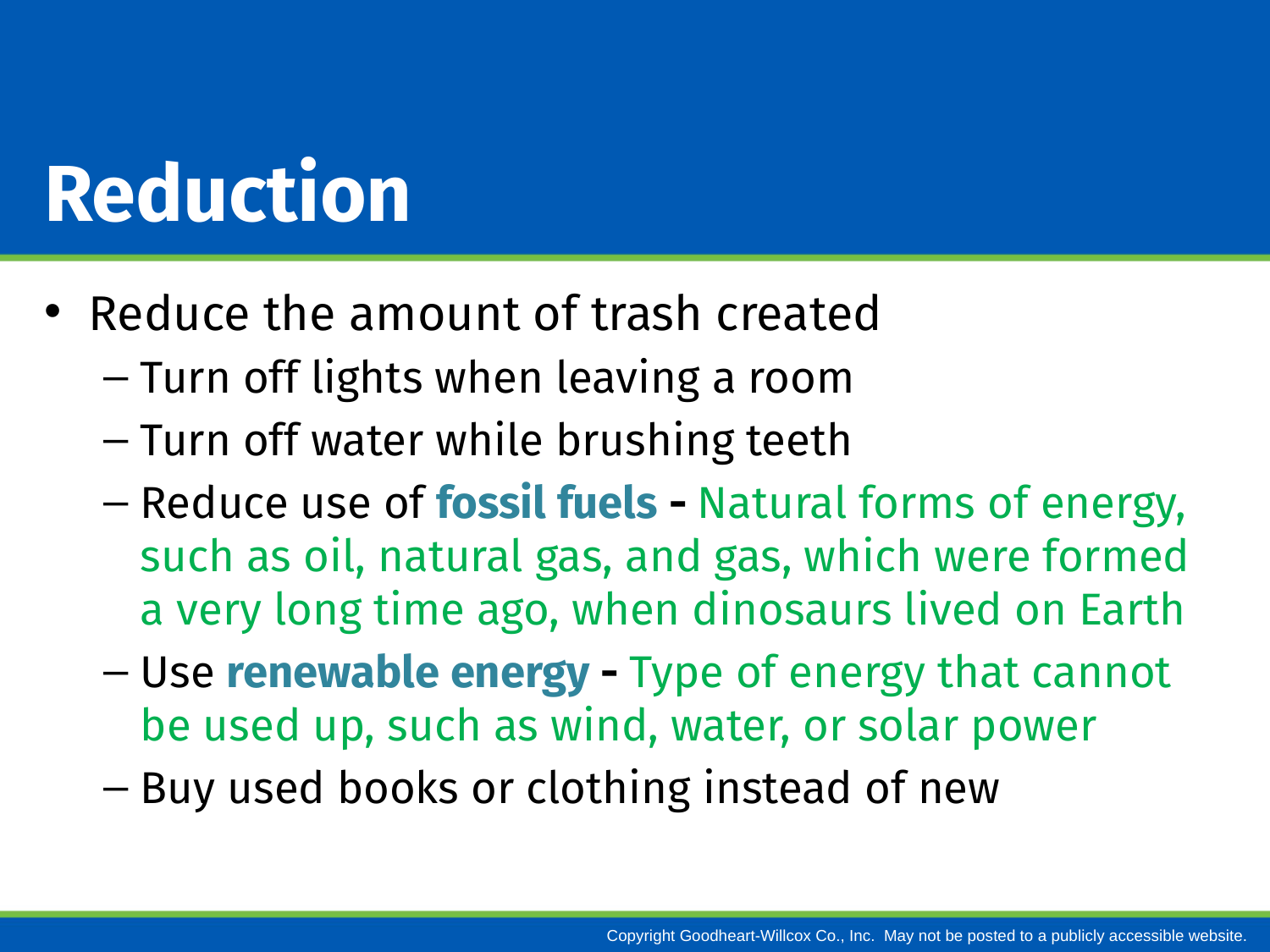

# Reduction
Reduce the amount of trash created
Turn off lights when leaving a room
Turn off water while brushing teeth
Reduce use of fossil fuels - Natural forms of energy, such as oil, natural gas, and gas, which were formed a very long time ago, when dinosaurs lived on Earth
Use renewable energy - Type of energy that cannot be used up, such as wind, water, or solar power
Buy used books or clothing instead of new